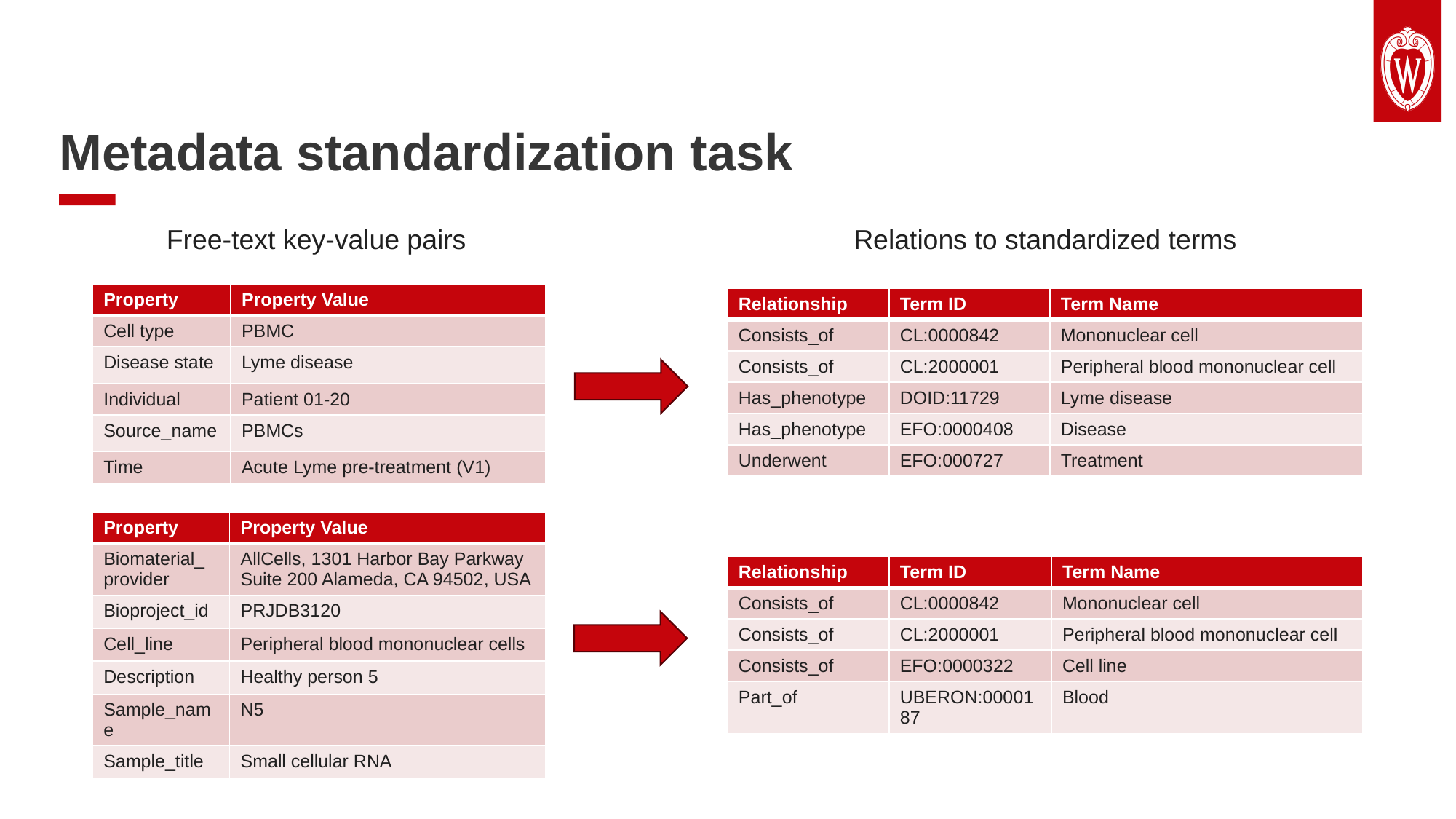

Metadata standardization task
Free-text key-value pairs
Relations to standardized terms
| Property | Property Value |
| --- | --- |
| Cell type | PBMC |
| Disease state | Lyme disease |
| Individual | Patient 01-20 |
| Source\_name | PBMCs |
| Time | Acute Lyme pre-treatment (V1) |
| Relationship | Term ID | Term Name |
| --- | --- | --- |
| Consists\_of | CL:0000842 | Mononuclear cell |
| Consists\_of | CL:2000001 | Peripheral blood mononuclear cell |
| Has\_phenotype | DOID:11729 | Lyme disease |
| Has\_phenotype | EFO:0000408 | Disease |
| Underwent | EFO:000727 | Treatment |

| Property | Property Value |
| --- | --- |
| Biomaterial\_ provider | AllCells, 1301 Harbor Bay Parkway Suite 200 Alameda, CA 94502, USA |
| Bioproject\_id | PRJDB3120 |
| Cell\_line | Peripheral blood mononuclear cells |
| Description | Healthy person 5 |
| Sample\_name | N5 |
| Sample\_title | Small cellular RNA |
| Relationship | Term ID | Term Name |
| --- | --- | --- |
| Consists\_of | CL:0000842 | Mononuclear cell |
| Consists\_of | CL:2000001 | Peripheral blood mononuclear cell |
| Consists\_of | EFO:0000322 | Cell line |
| Part\_of | UBERON:0000187 | Blood |